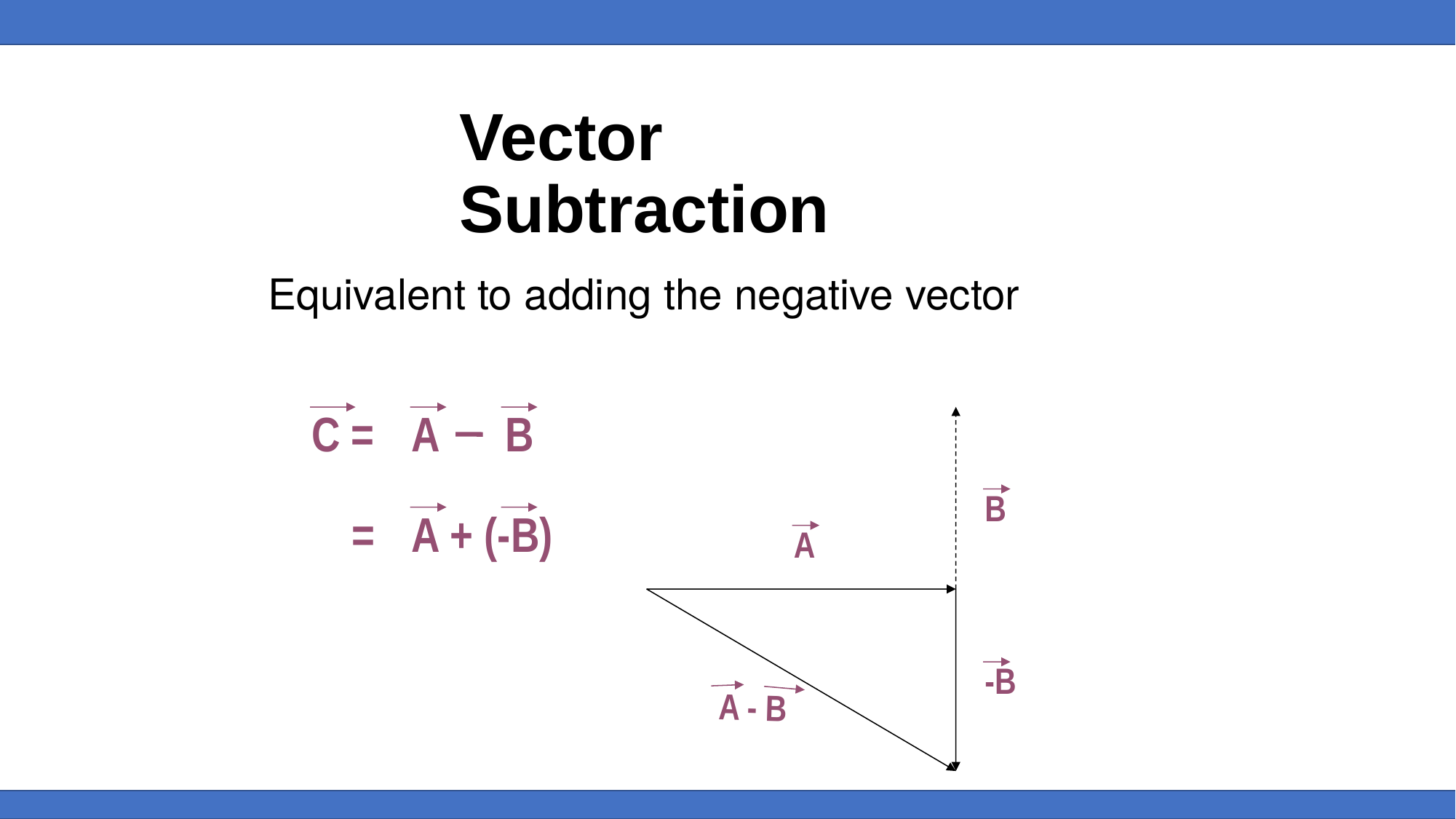

Vector Subtraction
Equivalent to adding the negative vector
C =
A      B

C =
A + (-B)

B

A

-B

A - B